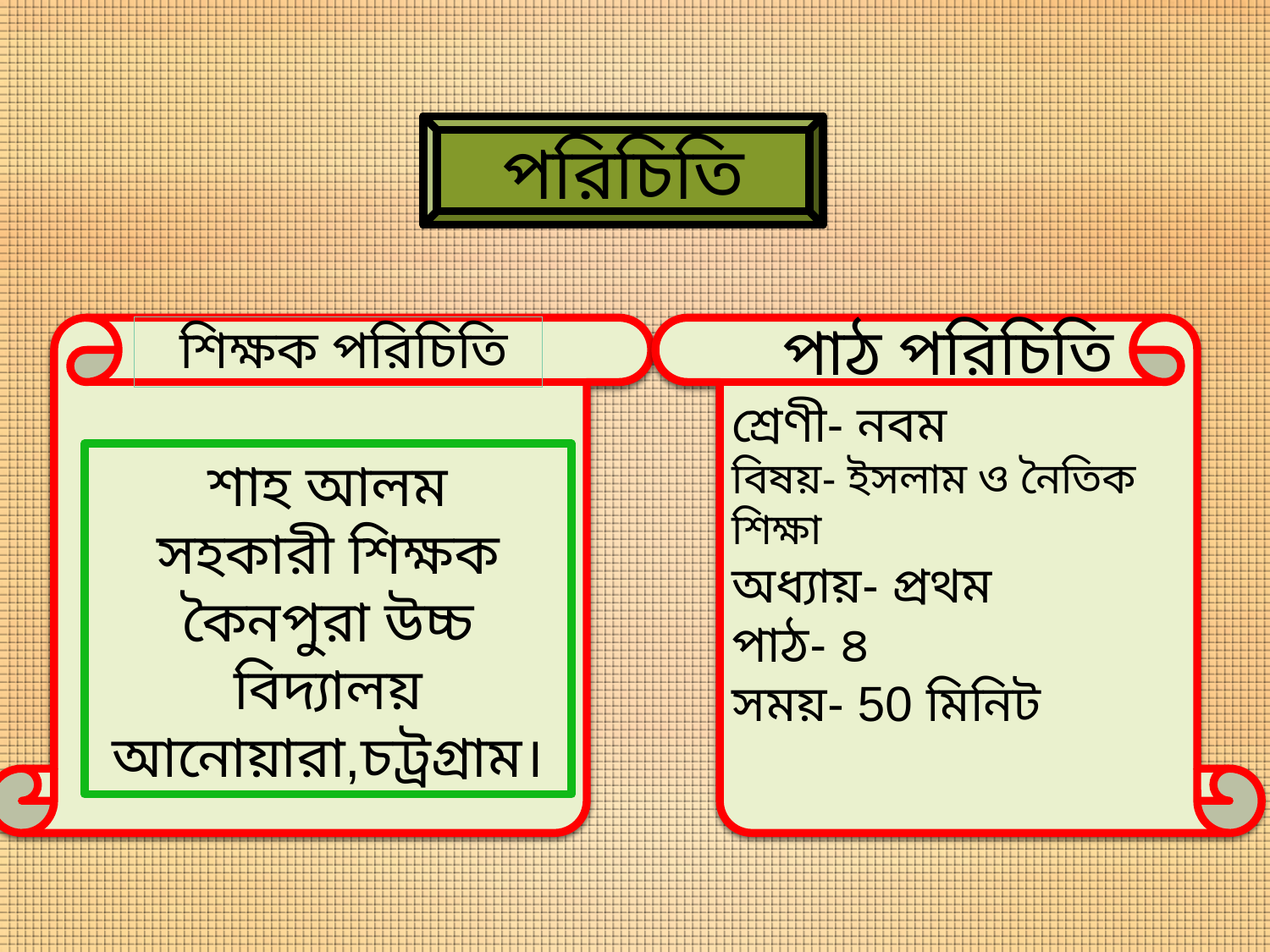

পরিচিতি
পাঠ পরিচিতি
শিক্ষক পরিচিতি

শ্রেণী- নবম
বিষয়- ইসলাম ও নৈতিক শিক্ষা
অধ্যায়- প্রথম
পাঠ- ৪
সময়- 50 মিনিট

শাহ আলম
সহকারী শিক্ষক
কৈনপুরা উচ্চ বিদ্যালয় আনোয়ারা,চট্রগ্রাম।